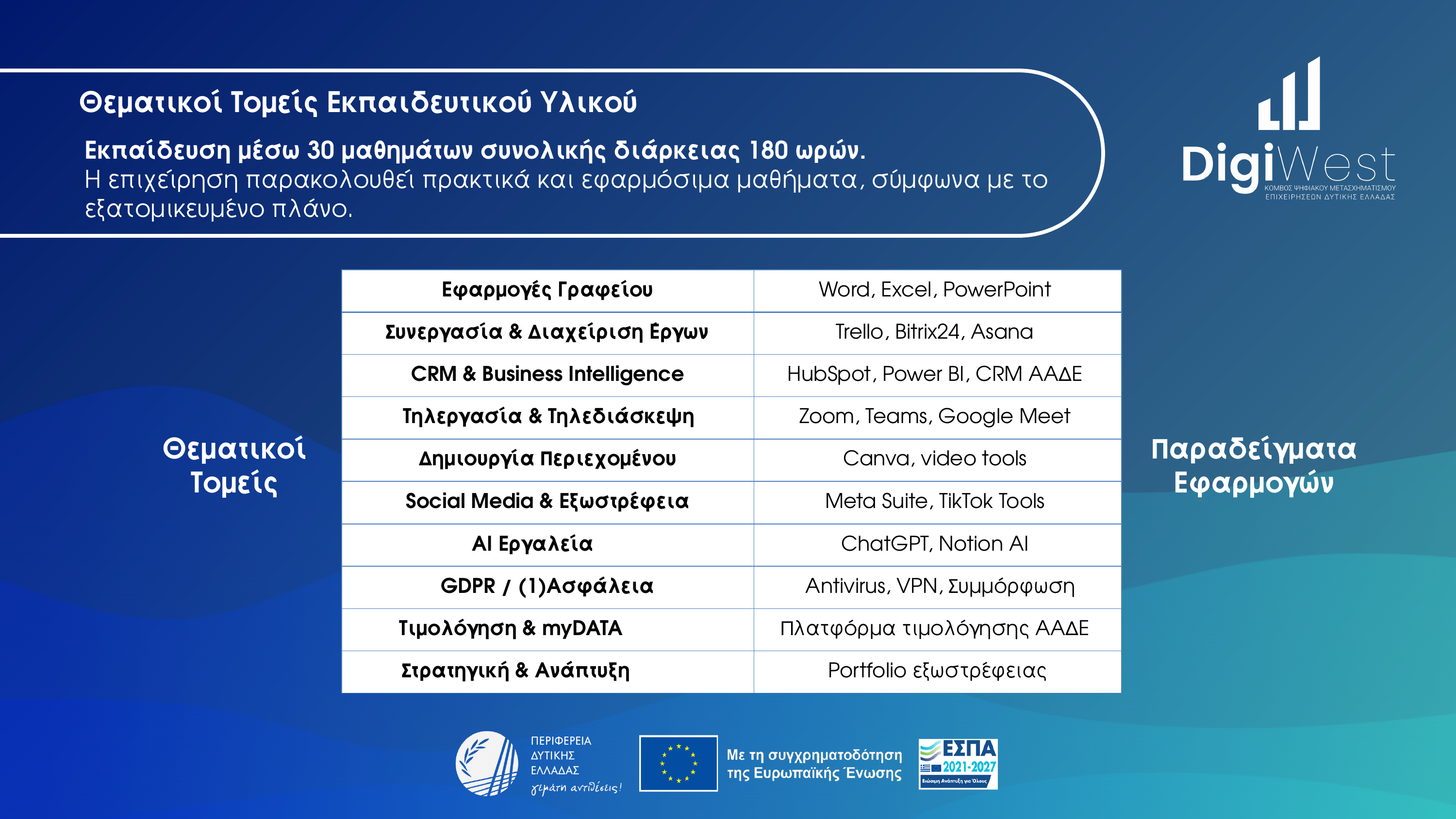

Θεματικοί Τομείς Εκπαιδευτικού Υλικού
Εκπαίδευση μέσω 30 μαθημάτων συνολικής διάρκειας 180 ωρών.
Η επιχείρηση παρακολουθεί πρακτικά και εφαρμόσιμα μαθήματα, σύμφωνα με το εξατομικευμένο πλάνο.
| Εφαρμογές Γραφείου | Word, Excel, PowerPoint |
| --- | --- |
| Συνεργασία & Διαχείριση Έργων | Trello, Bitrix24, Asana |
| CRM & Business Intelligence | HubSpot, Power BI, CRM ΑΑΔΕ |
| Τηλεργασία & Τηλεδιάσκεψη | Zoom, Teams, Google Meet |
| Δημιουργία Περιεχομένου | Canva, video tools |
| Social Media & Εξωστρέφεια | Meta Suite, TikTok Tools |
| AI Εργαλεία | ChatGPT, Notion AI |
| GDPR / (1)Ασφάλεια | Antivirus, VPN, Συμμόρφωση |
| Τιμολόγηση & myDATA | Πλατφόρμα τιμολόγησης ΑΑΔΕ |
| Στρατηγική & Ανάπτυξη | Portfolio εξωστρέφειας |

Θεματικοί Τομείς
Παραδείγματα Εφαρμογών